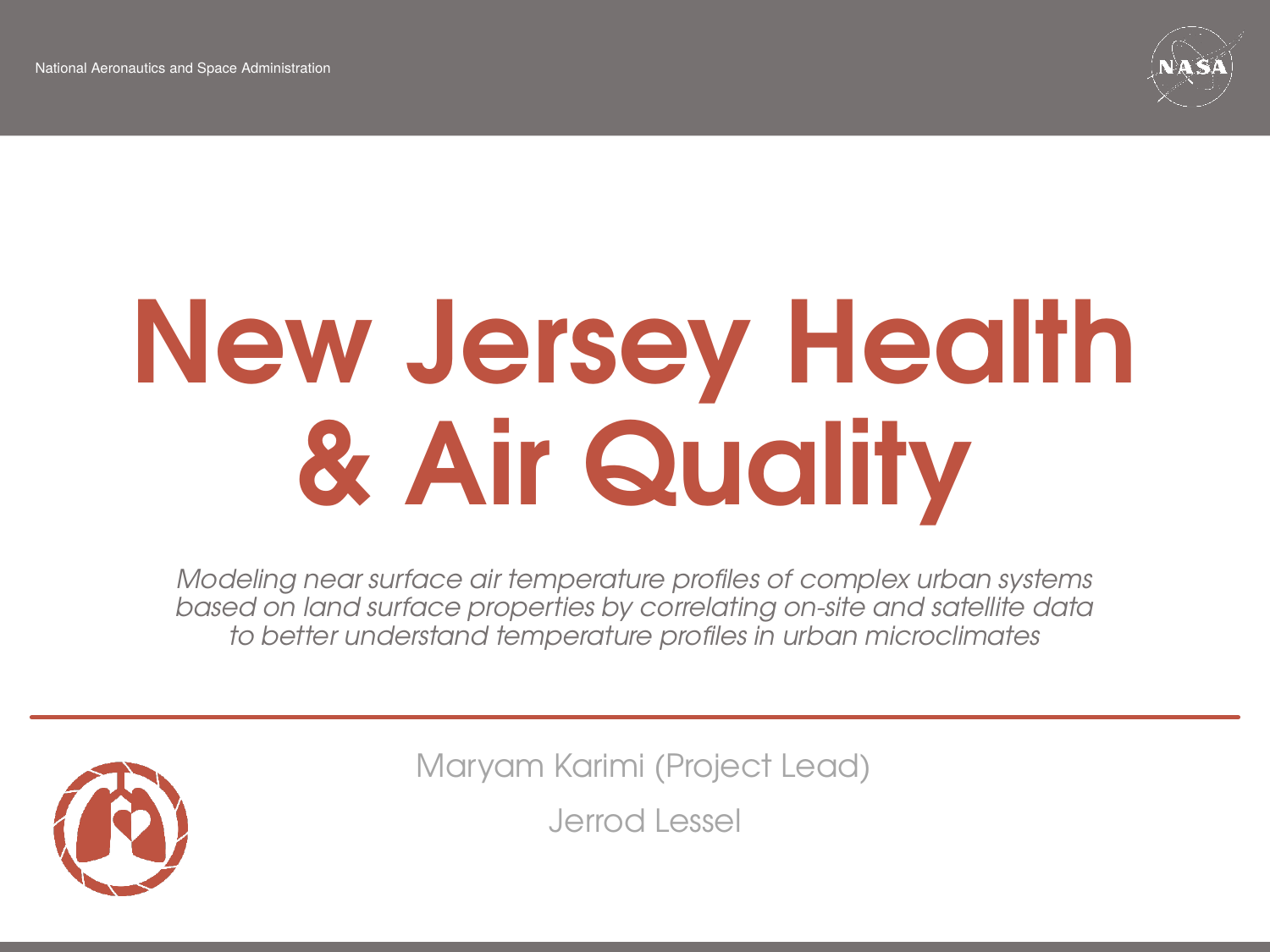

New Jersey Health & Air Quality
Modeling near surface air temperature profiles of complex urban systems based on land surface properties by correlating on-site and satellite data to better understand temperature profiles in urban microclimates
Maryam Karimi (Project Lead)
Jerrod Lessel